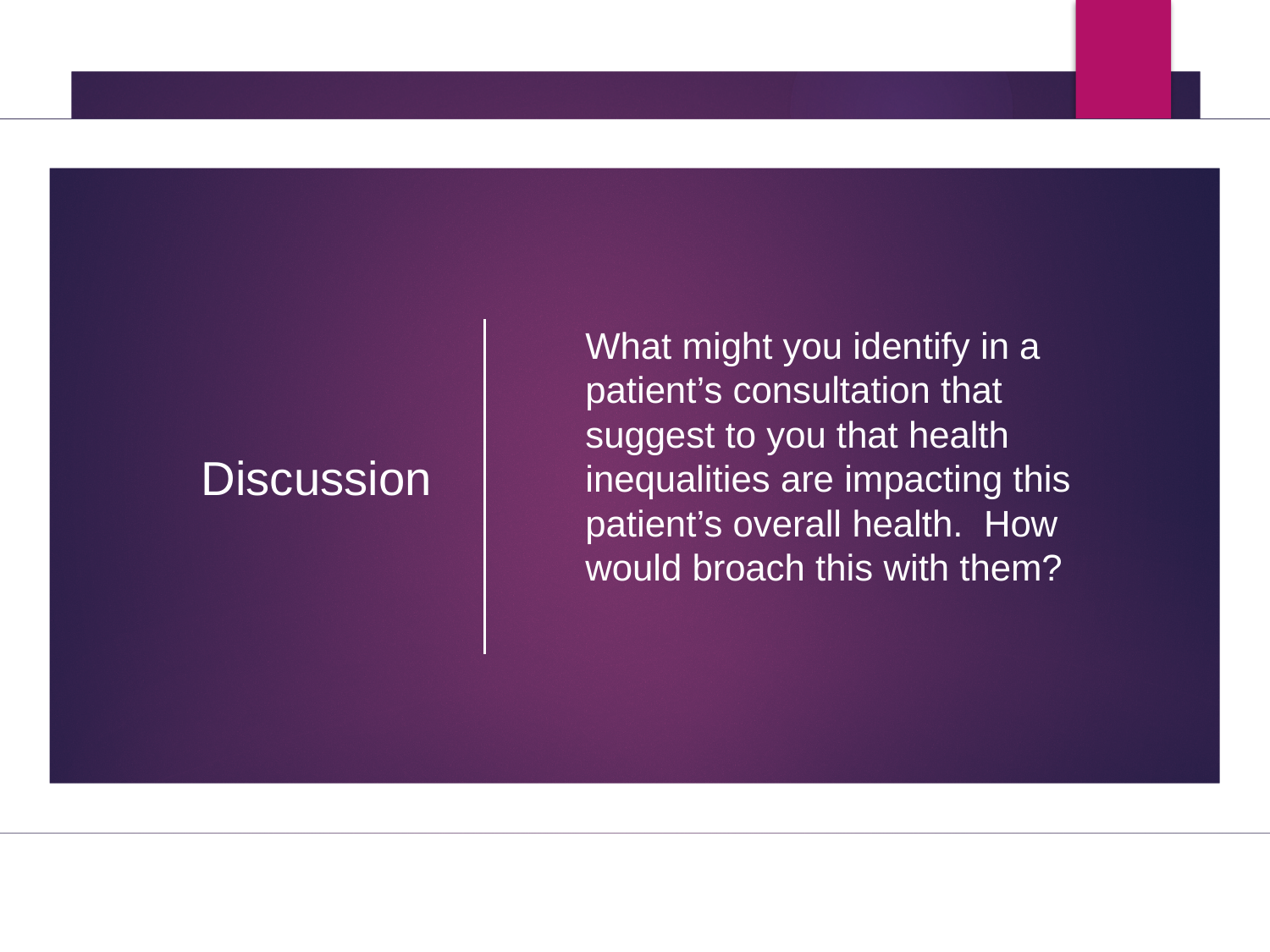

# Discussion
What might you identify in a patient’s consultation that suggest to you that health inequalities are impacting this patient’s overall health.  How would broach this with them?